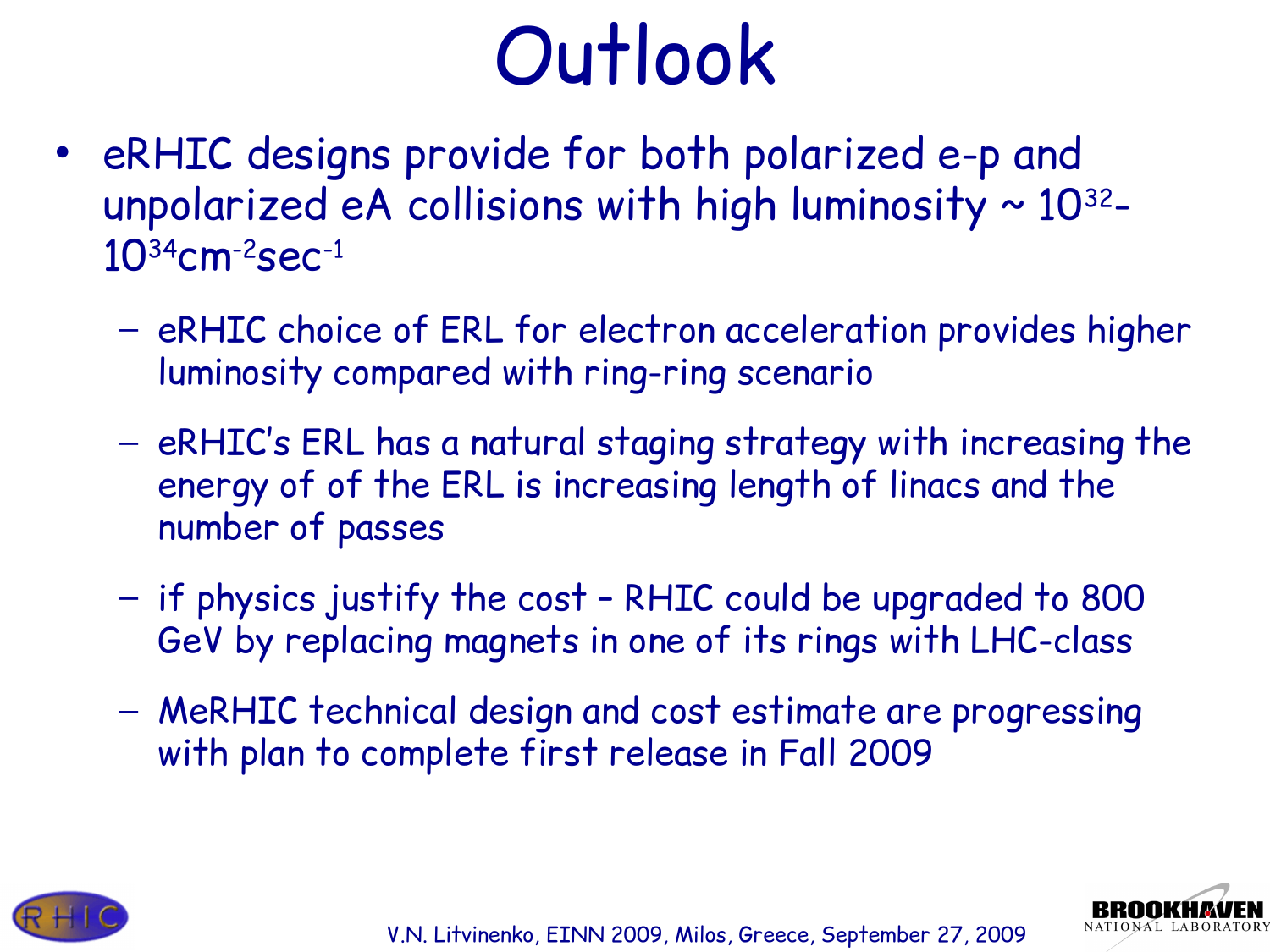

# Outlook
eRHIC designs provide for both polarized e-p and unpolarized eA collisions with high luminosity ~ 1032-1034cm-2sec-1
eRHIC choice of ERL for electron acceleration provides higher luminosity compared with ring-ring scenario
eRHIC’s ERL has a natural staging strategy with increasing the energy of of the ERL is increasing length of linacs and the number of passes
if physics justify the cost – RHIC could be upgraded to 800 GeV by replacing magnets in one of its rings with LHC-class
MeRHIC technical design and cost estimate are progressing with plan to complete first release in Fall 2009

V.N. Litvinenko, EINN 2009, Milos, Greece, September 27, 2009